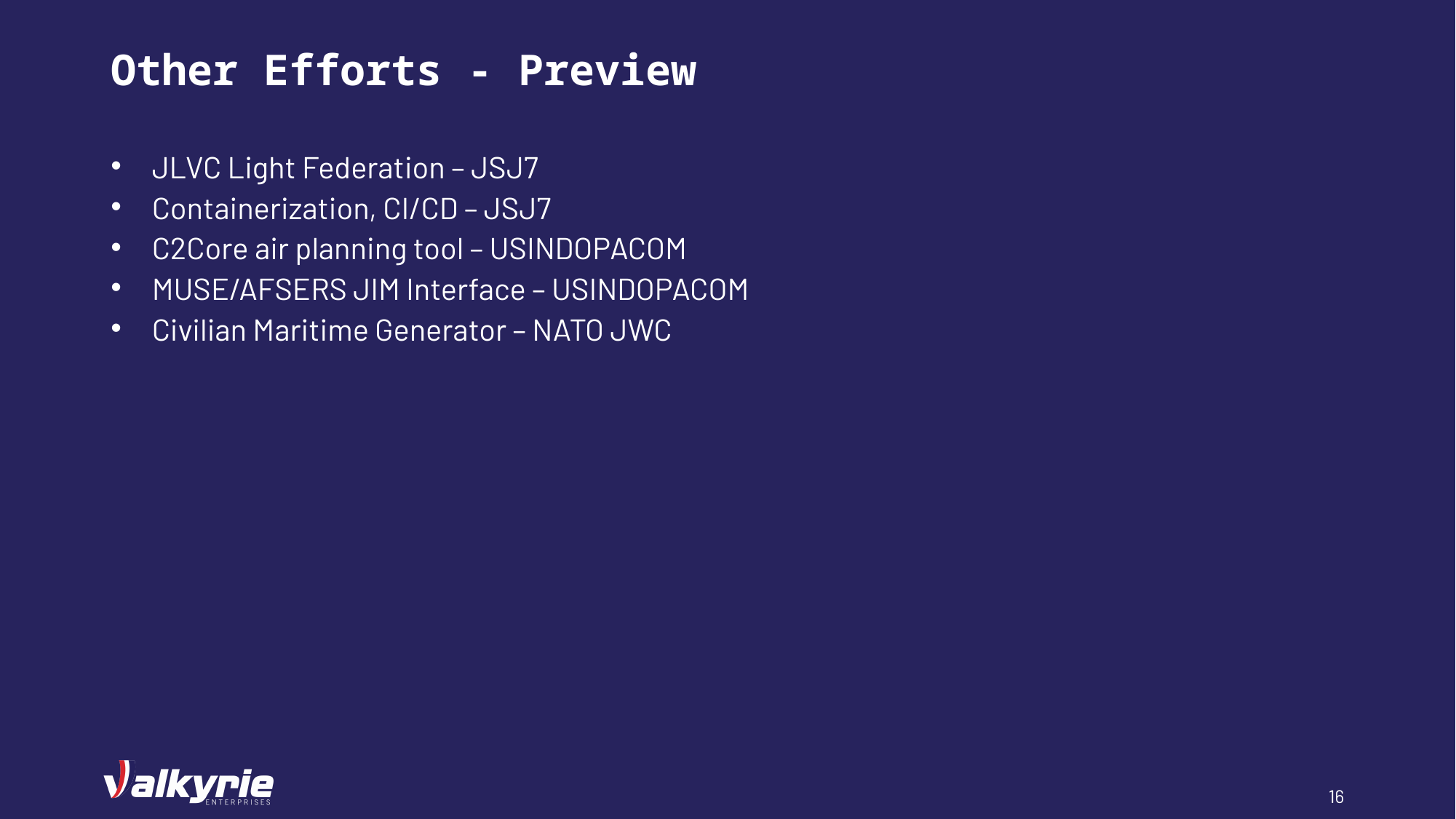

# Other Efforts - Preview
JLVC Light Federation – JSJ7
Containerization, CI/CD – JSJ7
C2Core air planning tool – USINDOPACOM
MUSE/AFSERS JIM Interface – USINDOPACOM
Civilian Maritime Generator – NATO JWC

16